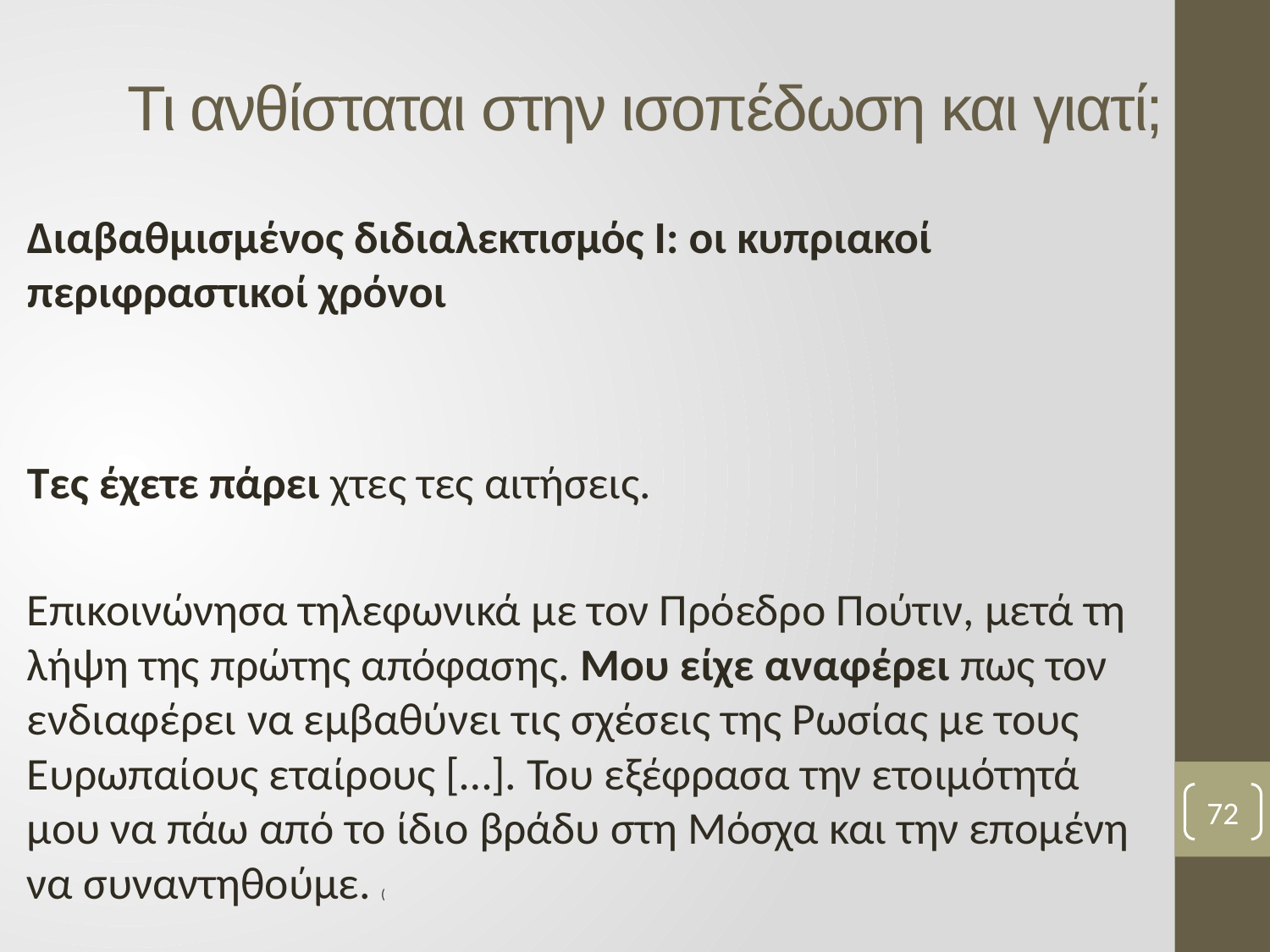

# Τι ανθίσταται στην ισοπέδωση και γιατί;

Διαβαθμισμένος διδιαλεκτισμός Ι: οι κυπριακοί περιφραστικοί χρόνοι

Τες έχετε πάρει χτες τες αιτήσεις.

Επικοινώνησα τηλεφωνικά με τον Πρόεδρο Πούτιν, μετά τη λήψη της πρώτης απόφασης. Μου είχε αναφέρει πως τον ενδιαφέρει να εμβαθύνει τις σχέσεις της Ρωσίας με τους Ευρωπαίους εταίρους […]. Του εξέφρασα την ετοιμότητά μου να πάω από το ίδιο βράδυ στη Μόσχα και την επομένη να συναντηθούμε. (

72